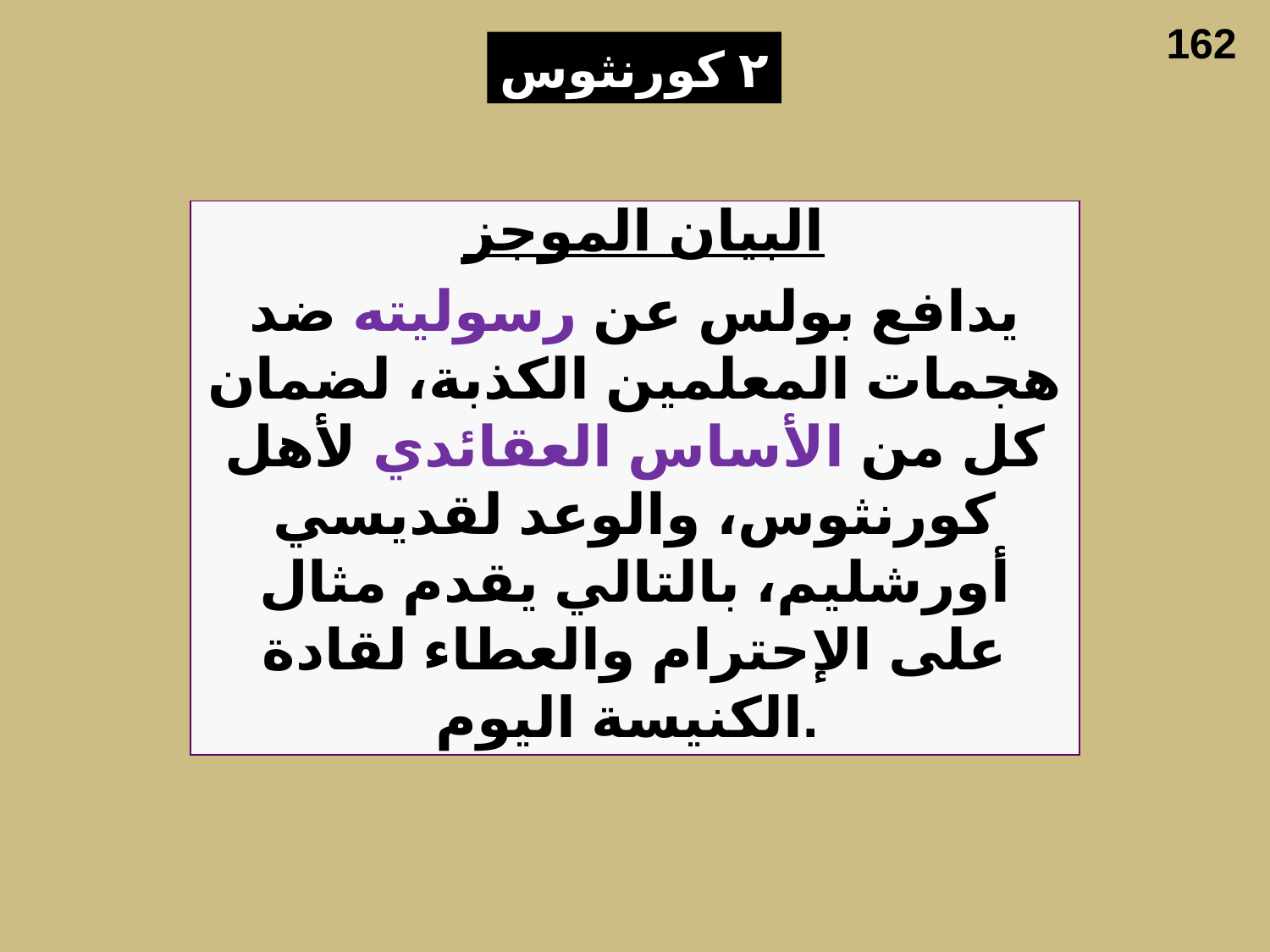

162
٢ كورنثوس
البيان الموجز

يدافع بولس عن رسوليته ضد هجمات المعلمين الكذبة، لضمان كل من الأساس العقائدي لأهل كورنثوس، والوعد لقديسي أورشليم، بالتالي يقدم مثال على الإحترام والعطاء لقادة الكنيسة اليوم.